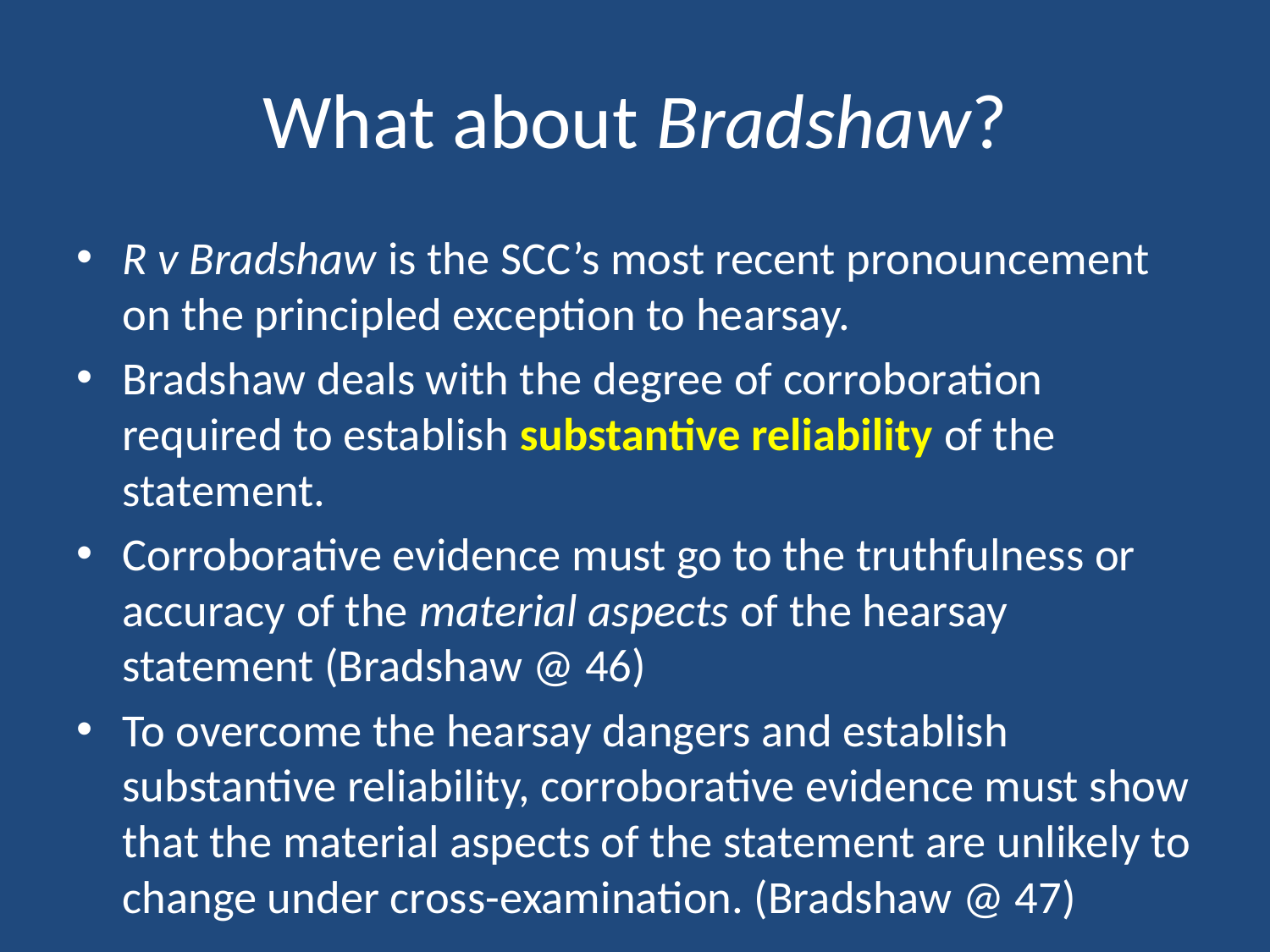

# What about Bradshaw?
R v Bradshaw is the SCC’s most recent pronouncement on the principled exception to hearsay.
Bradshaw deals with the degree of corroboration required to establish substantive reliability of the statement.
Corroborative evidence must go to the truthfulness or accuracy of the material aspects of the hearsay statement (Bradshaw @ 46)
To overcome the hearsay dangers and establish substantive reliability, corroborative evidence must show that the material aspects of the statement are unlikely to change under cross-examination. (Bradshaw @ 47)